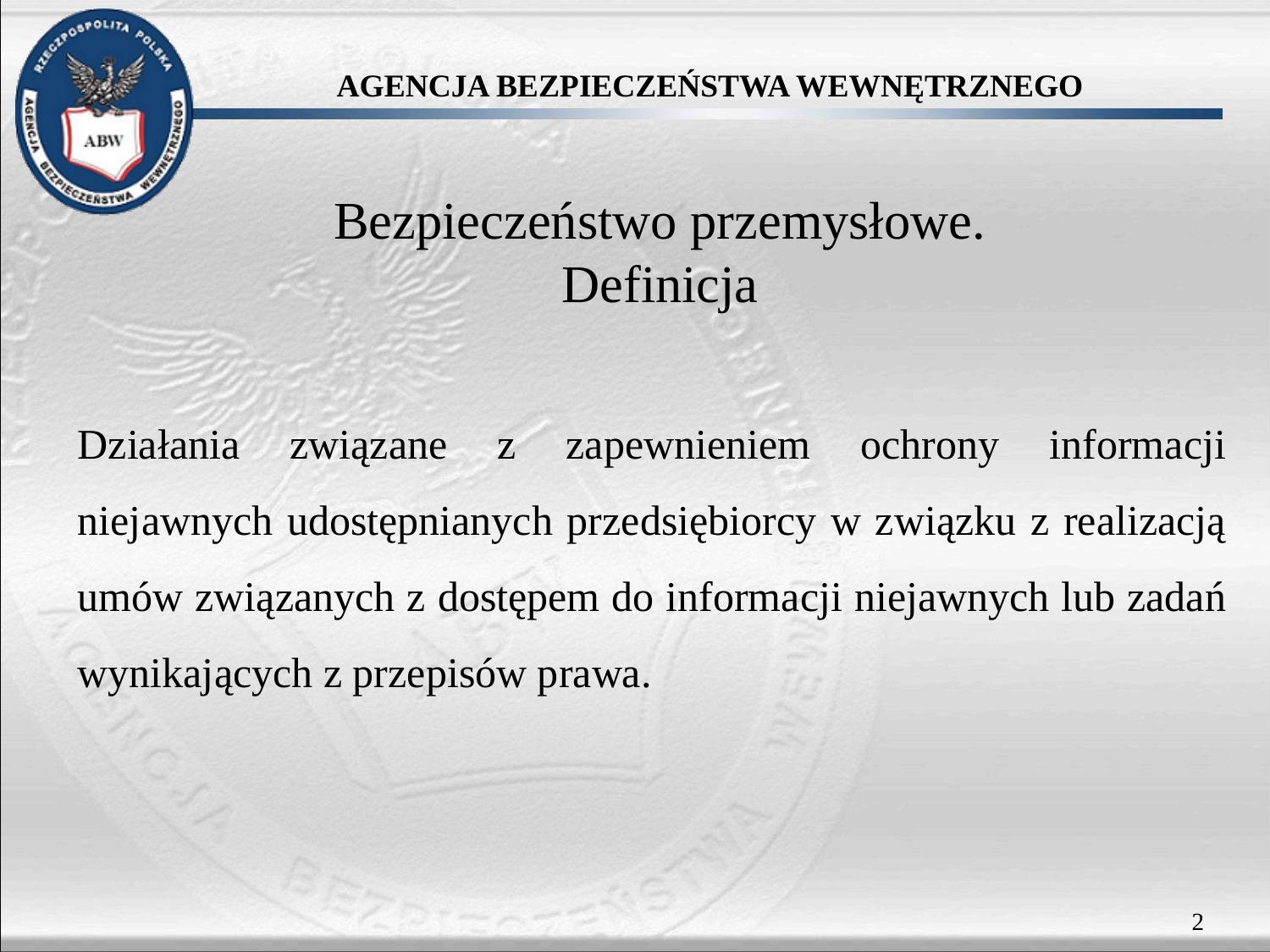

# Bezpieczeństwo przemysłowe. Definicja
Działania związane z zapewnieniem ochrony informacji niejawnych udostępnianych przedsiębiorcy w związku z realizacją umów związanych z dostępem do informacji niejawnych lub zadań wynikających z przepisów prawa.
2